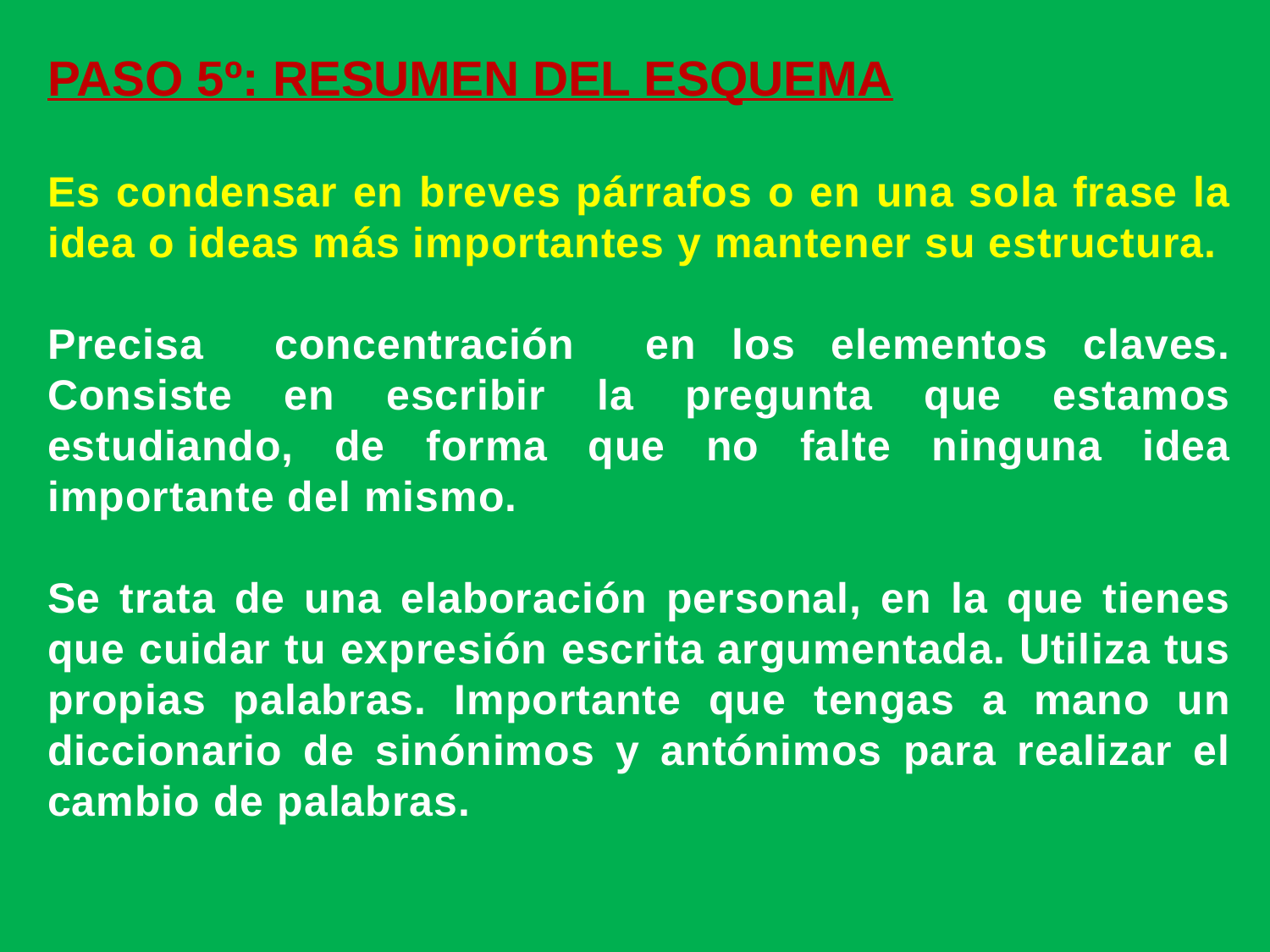

PASO 5º: RESUMEN DEL ESQUEMA

Es condensar en breves párrafos o en una sola frase la idea o ideas más importantes y mantener su estructura.

Precisa  concentración  en los elementos claves. Consiste en escribir la pregunta que estamos estudiando, de forma que no falte ninguna idea importante del mismo.

Se trata de una elaboración personal, en la que tienes que cuidar tu expresión escrita argumentada. Utiliza tus propias palabras. Importante que tengas a mano un diccionario de sinónimos y antónimos para realizar el cambio de palabras.